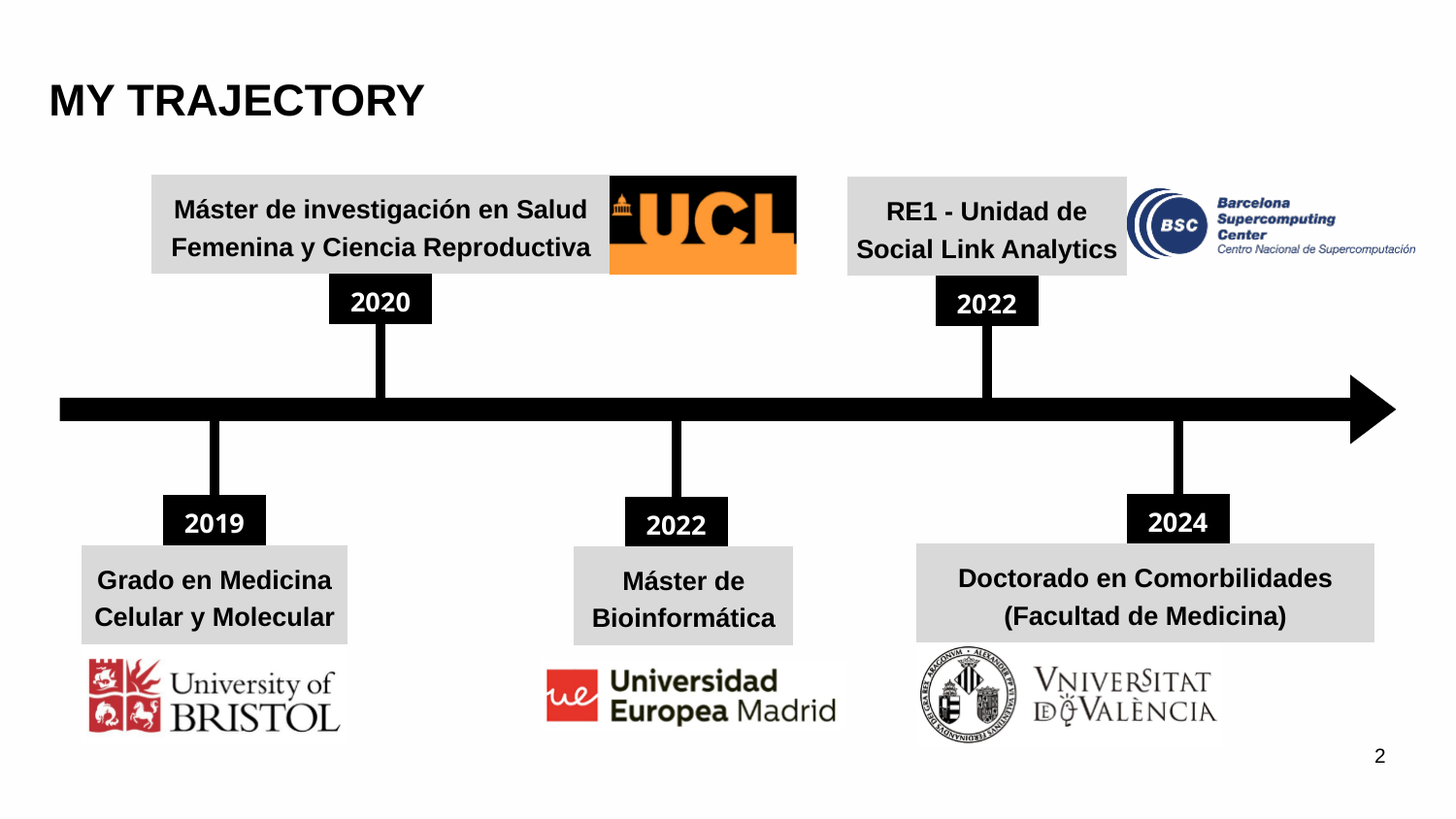

MY TRAJECTORY

Máster de investigación en Salud Femenina y Ciencia Reproductiva

RE1 - Unidad de Social Link Analytics

2020

2022

2024

2019

2022

Doctorado en Comorbilidades (Facultad de Medicina)

Grado en Medicina Celular y Molecular

Máster de Bioinformática

2